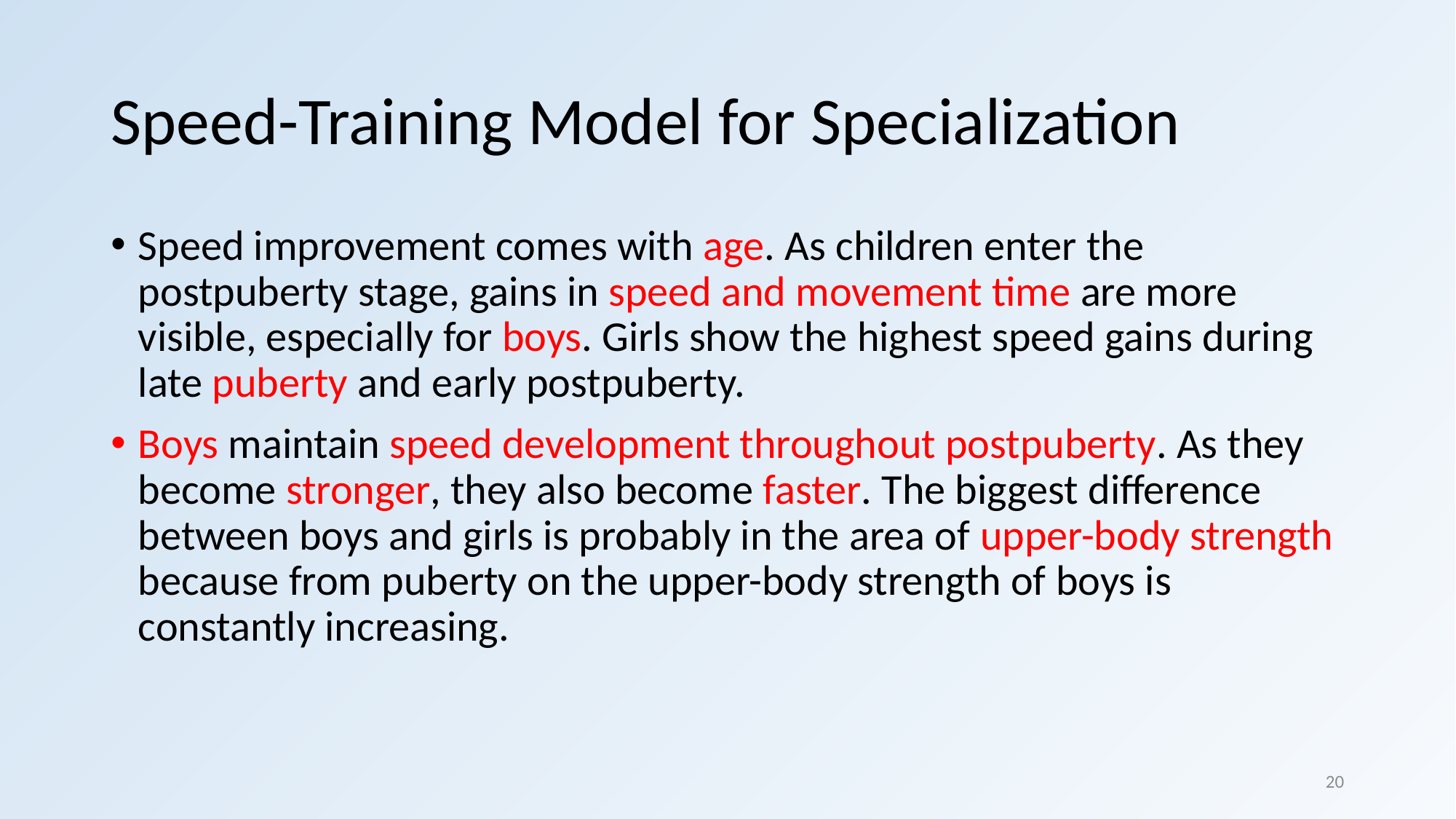

# Speed-Training Model for Specialization
Speed improvement comes with age. As children enter the postpuberty stage, gains in speed and movement time are more visible, especially for boys. Girls show the highest speed gains during late puberty and early postpuberty.
Boys maintain speed development throughout postpuberty. As they become stronger, they also become faster. The biggest difference between boys and girls is probably in the area of upper-body strength because from puberty on the upper-body strength of boys is constantly increasing.
20